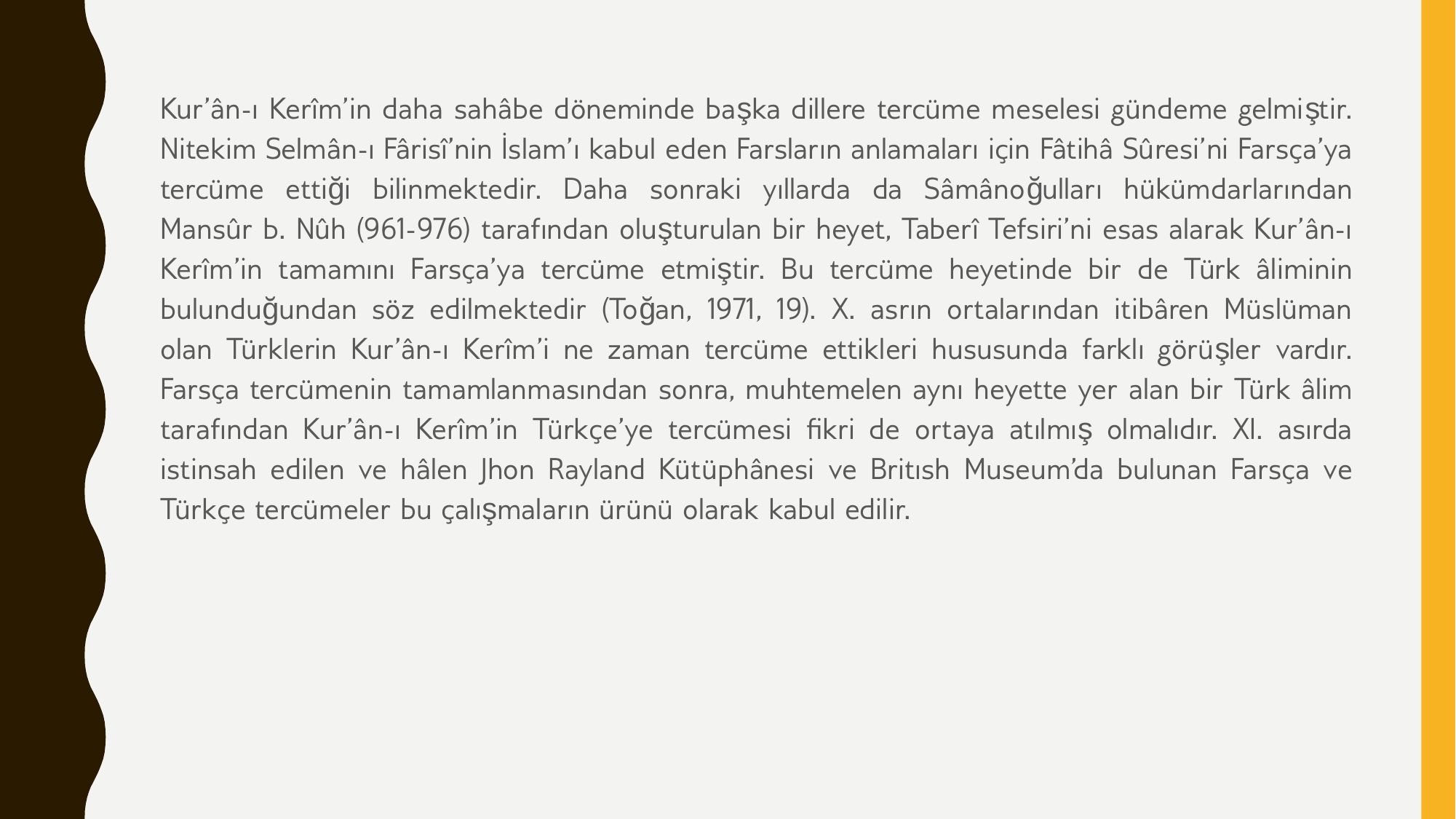

Kur’ân-ı Kerîm’in daha sahâbe döneminde başka dillere tercüme meselesi gündeme gelmiştir. Nitekim Selmân-ı Fârisî’nin İslam’ı kabul eden Farsların anlamaları için Fâtihâ Sûresi’ni Farsça’ya tercüme ettiği bilinmektedir. Daha sonraki yıllarda da Sâmânoğulları hükümdarlarından Mansûr b. Nûh (961-976) tarafından oluşturulan bir heyet, Taberî Tefsiri’ni esas alarak Kur’ân-ı Kerîm’in tamamını Farsça’ya tercüme etmiştir. Bu tercüme heyetinde bir de Türk âliminin bulunduğundan söz edilmektedir (Toğan, 1971, 19). X. asrın ortalarından itibâren Müslüman olan Türklerin Kur’ân-ı Kerîm’i ne zaman tercüme ettikleri hususunda farklı görüşler vardır. Farsça tercümenin tamamlanmasından sonra, muhtemelen aynı heyette yer alan bir Türk âlim tarafından Kur’ân-ı Kerîm’in Türkçe’ye tercümesi fikri de ortaya atılmış olmalıdır. XI. asırda istinsah edilen ve hâlen Jhon Rayland Kütüphânesi ve Britısh Museum’da bulunan Farsça ve Türkçe tercümeler bu çalışmaların ürünü olarak kabul edilir.